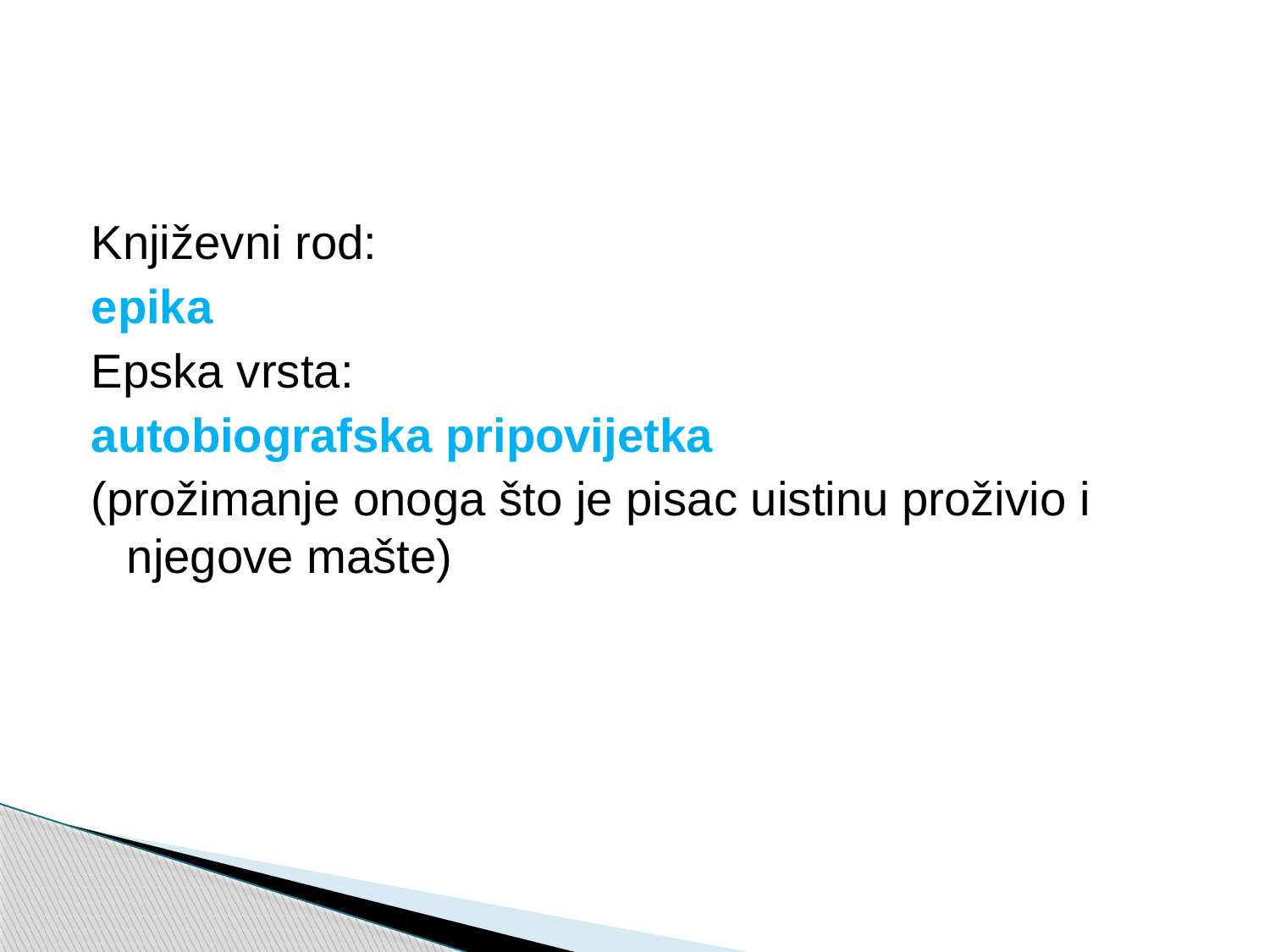

#
Književni rod:
epika
Epska vrsta:
autobiografska pripovijetka
(prožimanje onoga što je pisac uistinu proživio i njegove mašte)